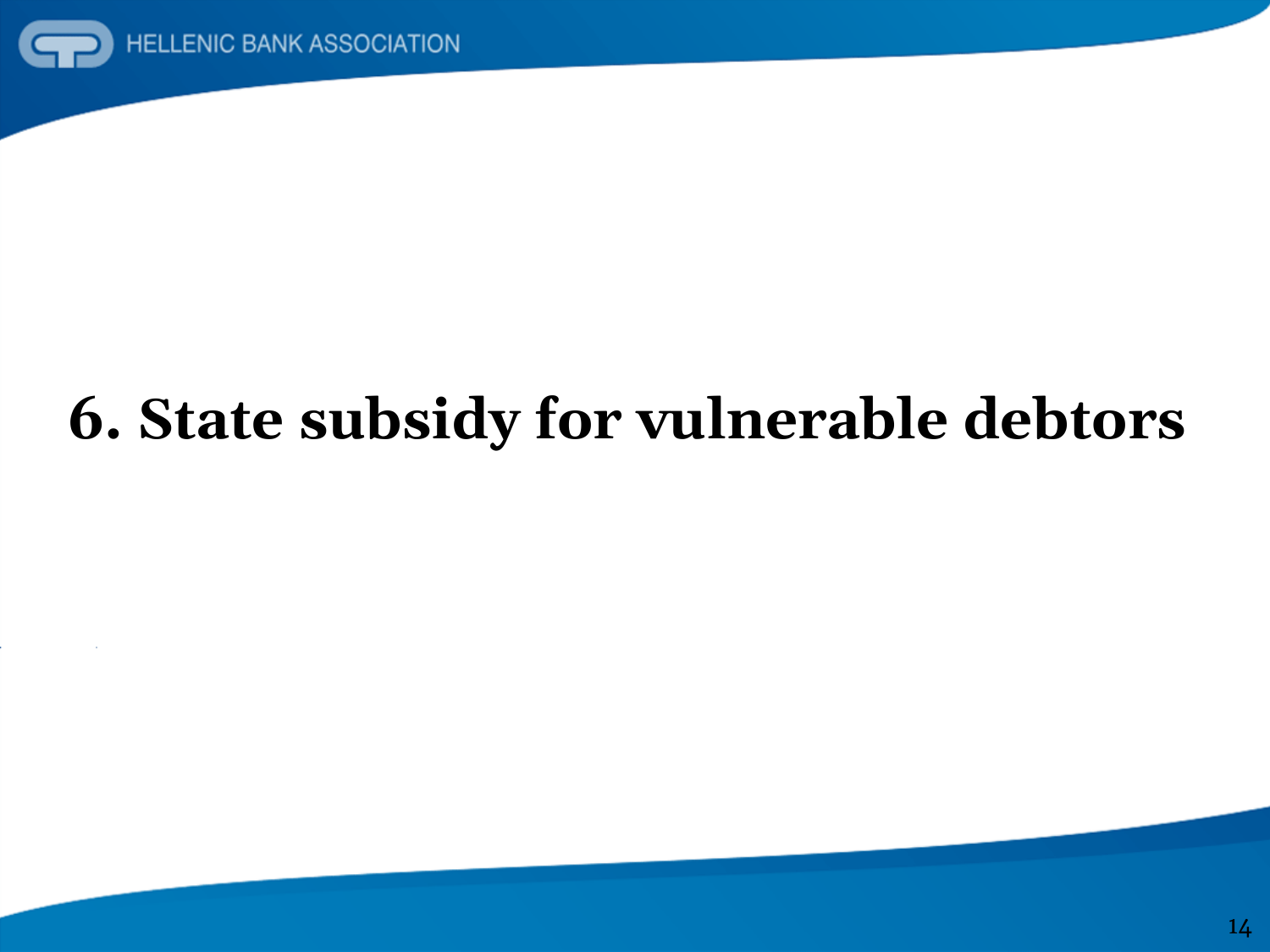

# 6. State subsidy for vulnerable debtors
14